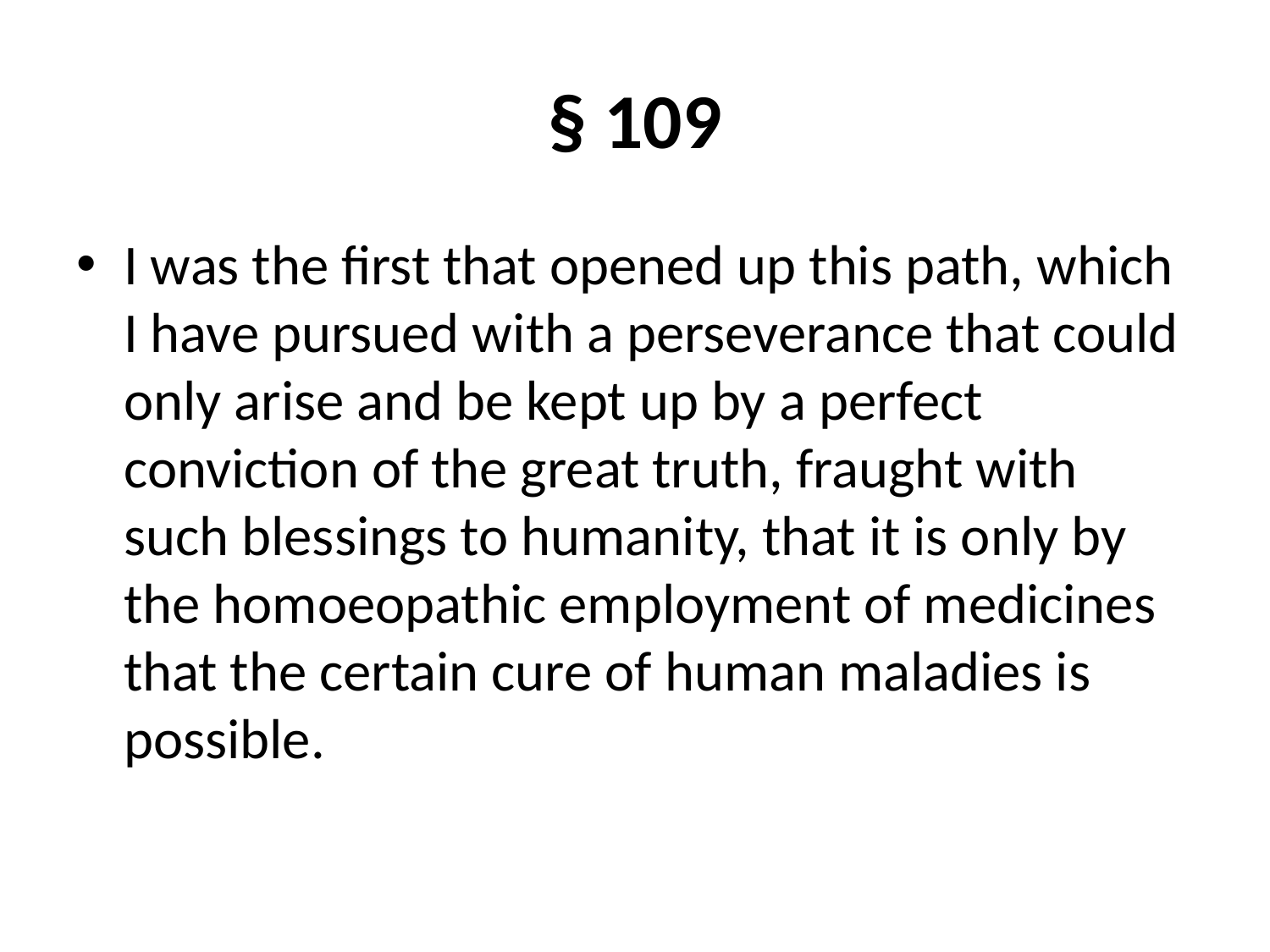

# § 109
I was the first that opened up this path, which I have pursued with a perseverance that could only arise and be kept up by a perfect conviction of the great truth, fraught with such blessings to humanity, that it is only by the homoeopathic employment of medicines that the certain cure of human maladies is possible.